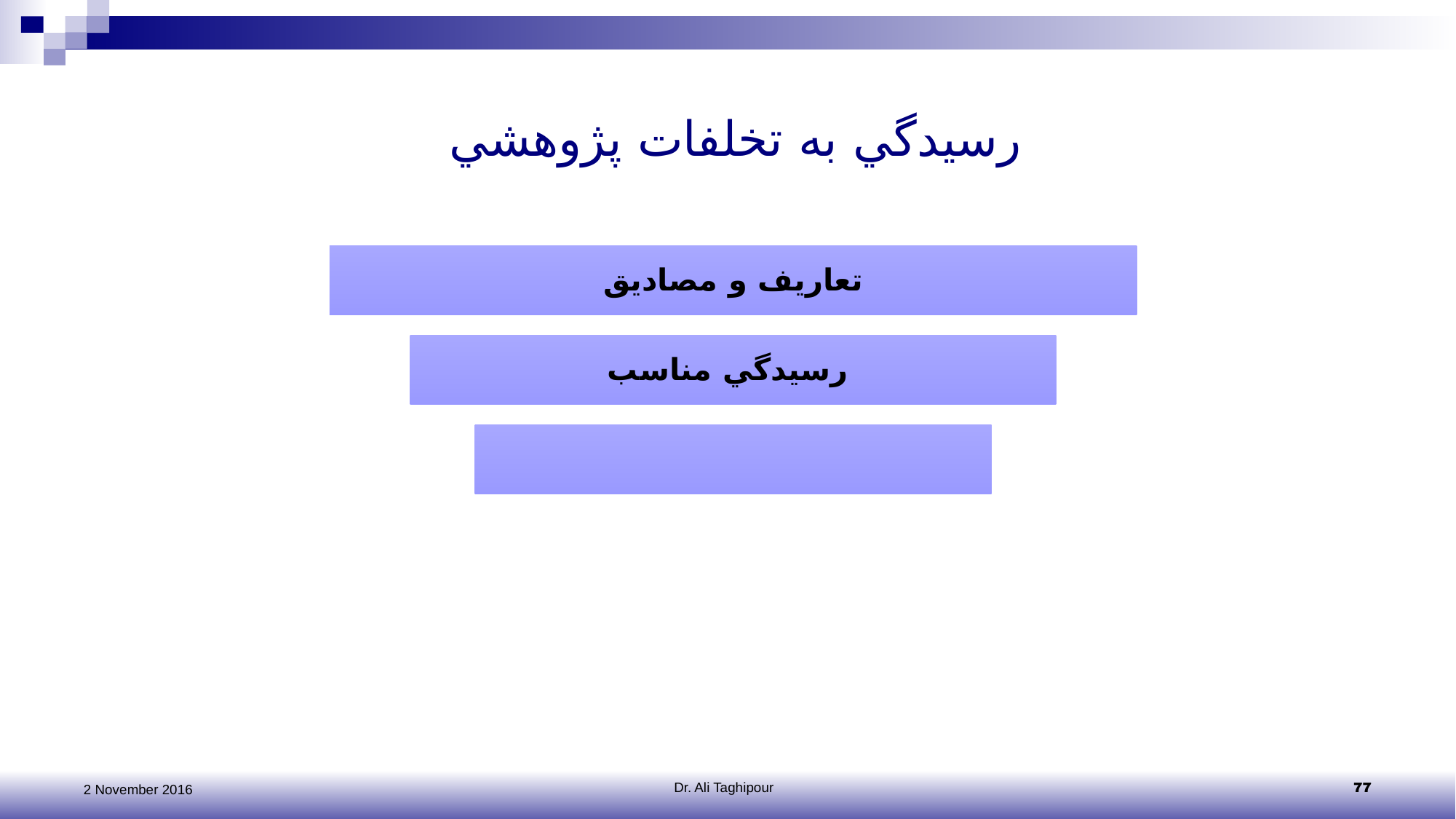

# رسيدگي به تخلفات پژوهشي
تعاريف و مصاديق
رسيدگي مناسب
2 November 2016
Dr. Ali Taghipour
77